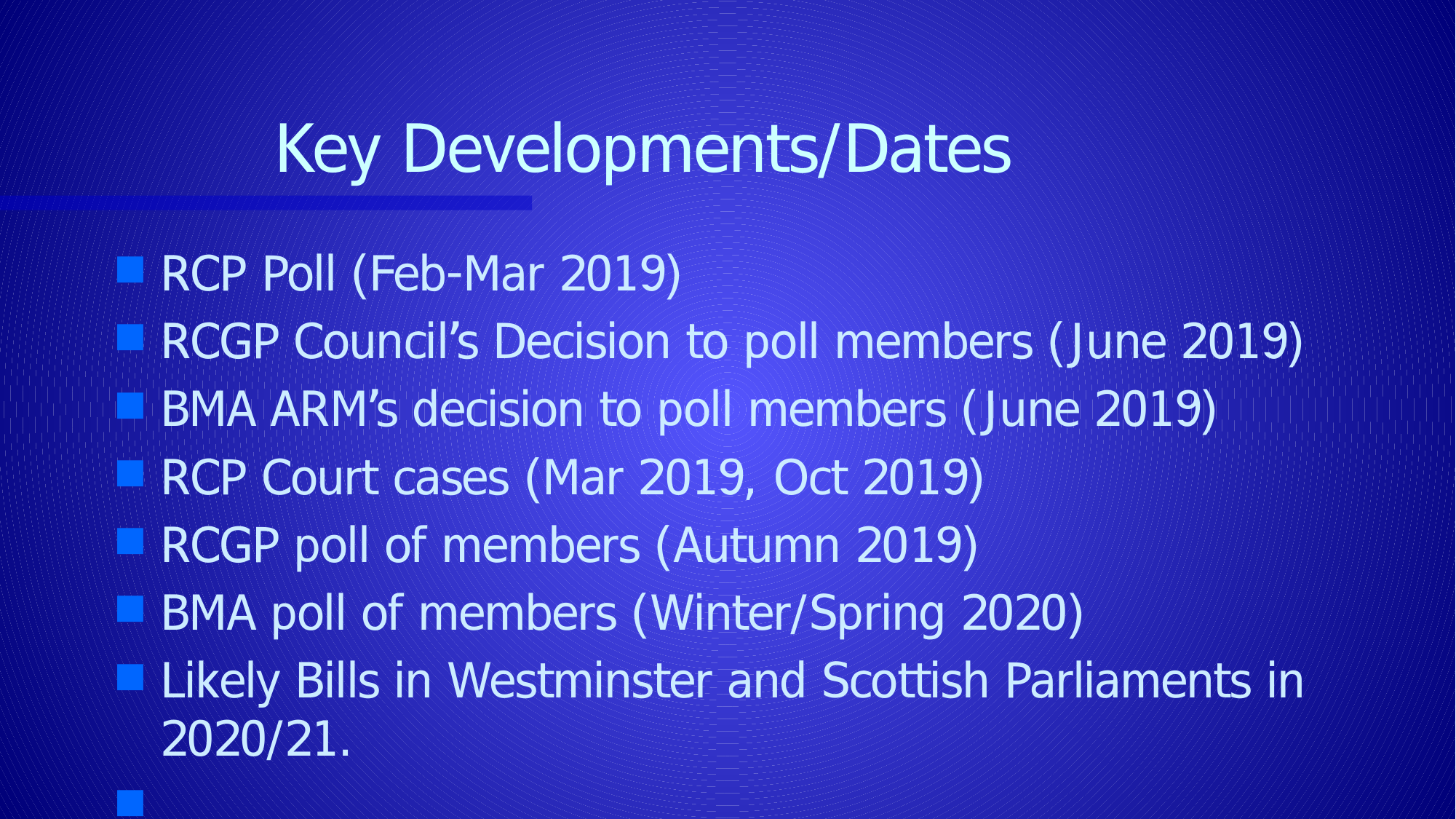

# Key Developments/Dates
RCP Poll (Feb-Mar 2019)
RCGP Council’s Decision to poll members (June 2019)
BMA ARM’s decision to poll members (June 2019)
RCP Court cases (Mar 2019, Oct 2019)
RCGP poll of members (Autumn 2019)
BMA poll of members (Winter/Spring 2020)
Likely Bills in Westminster and Scottish Parliaments in 2020/21.